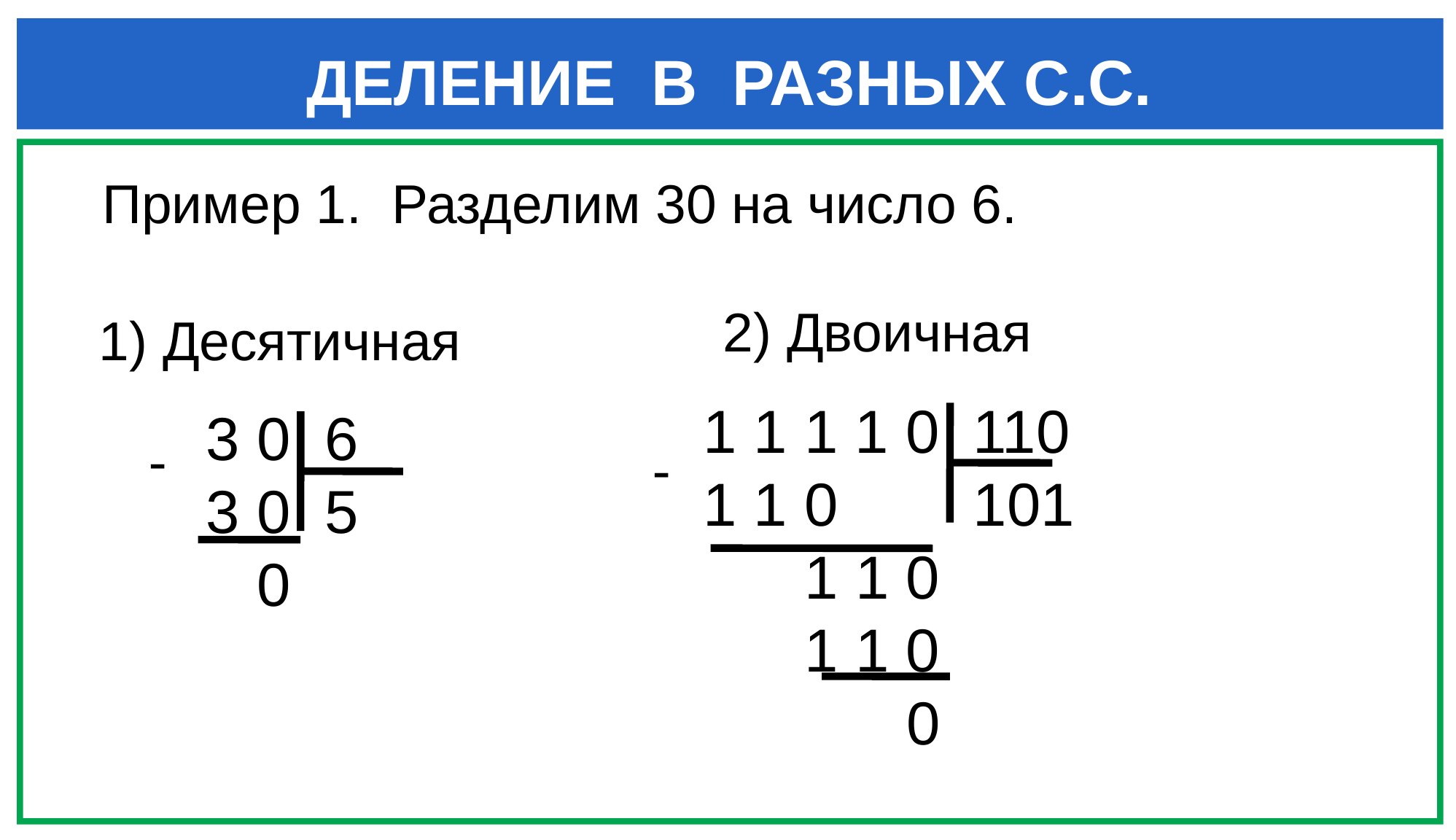

ДЕЛЕНИЕ  В  РАЗНЫХ С.С.
Пример 1.  Разделим 30 на число 6.
2) Двоичная
1) Десятичная
         1 1 1 1 0  110
         1 1 0        101
               1 1 0
               1 1 0
                     0

                  3 0  6
                  3 0  5
                     0
-
-